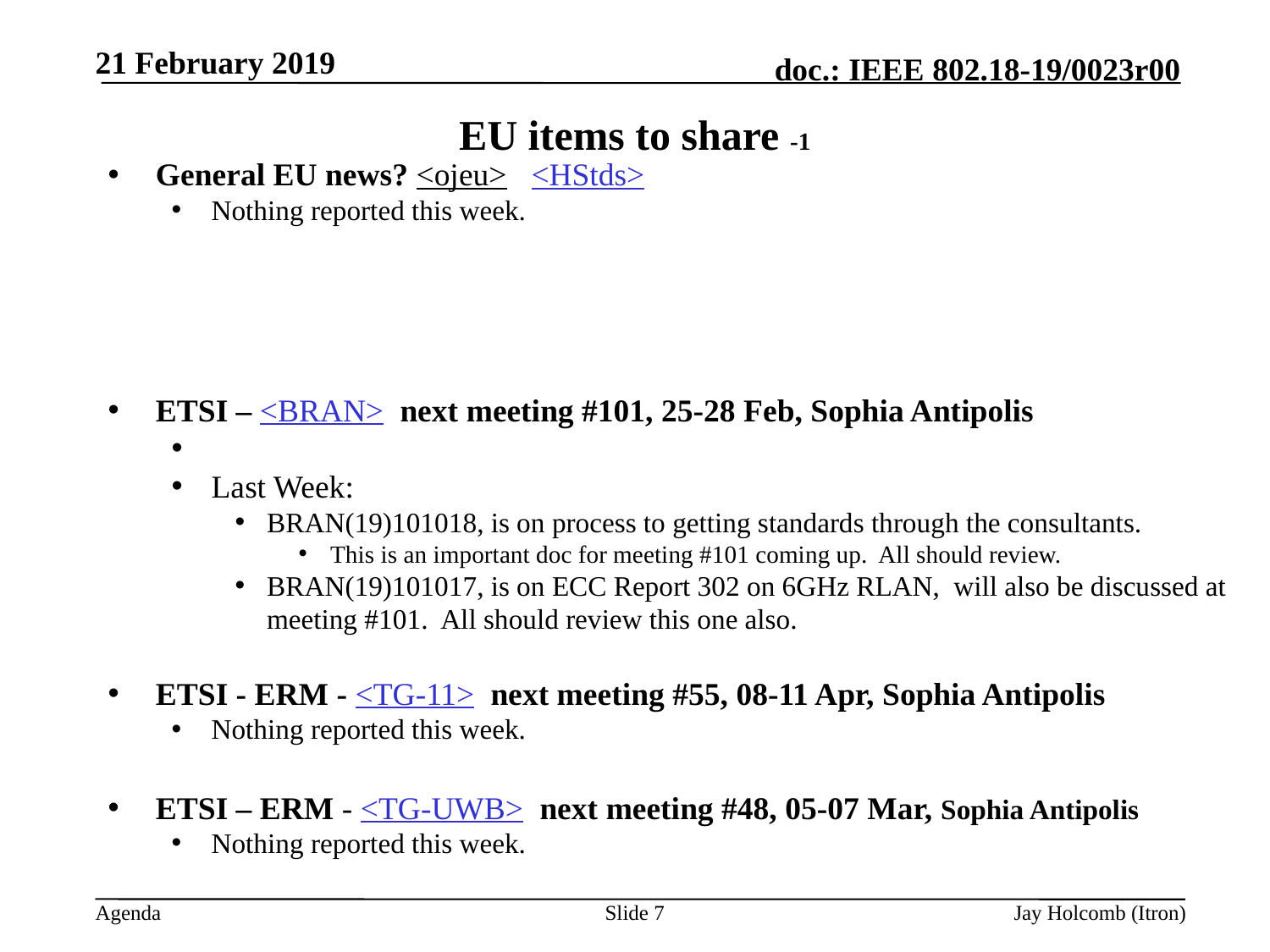

21 February 2019
# EU items to share -1
General EU news? <ojeu>   <HStds>
Nothing reported this week.

ETSI – <BRAN>  next meeting #101, 25-28 Feb, Sophia Antipolis

Last Week:
BRAN(19)101018, is on process to getting standards through the consultants.
This is an important doc for meeting #101 coming up.  All should review.
BRAN(19)101017, is on ECC Report 302 on 6GHz RLAN,  will also be discussed at meeting #101.  All should review this one also.

ETSI - ERM - <TG-11>  next meeting #55, 08-11 Apr, Sophia Antipolis
Nothing reported this week.

ETSI – ERM - <TG-UWB>  next meeting #48, 05-07 Mar, Sophia Antipolis
Nothing reported this week.

Slide 7
Jay Holcomb (Itron)